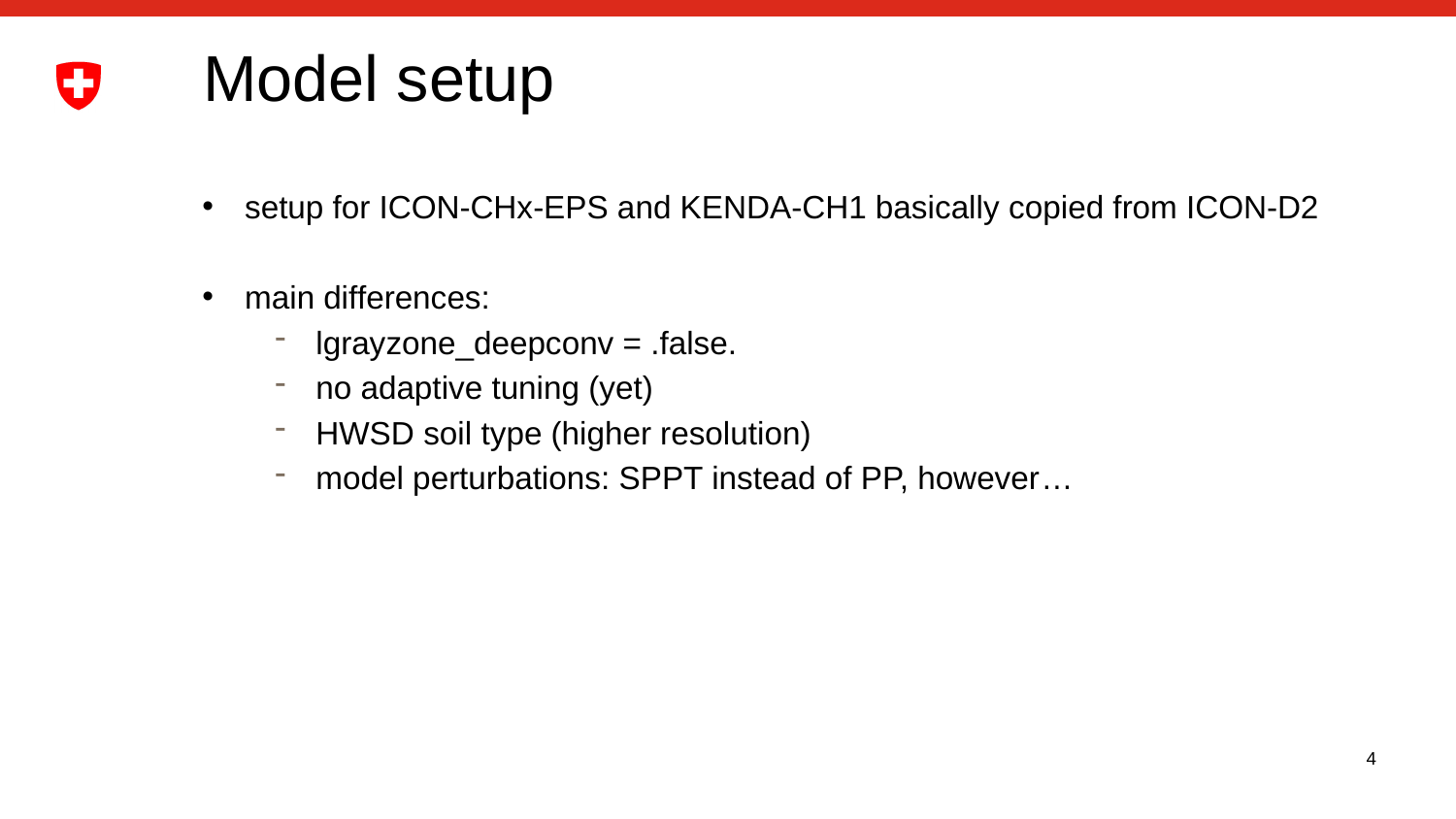

# Model setup
setup for ICON-CHx-EPS and KENDA-CH1 basically copied from ICON-D2

main differences:
lgrayzone_deepconv = .false.
no adaptive tuning (yet)
HWSD soil type (higher resolution)
model perturbations: SPPT instead of PP, however…